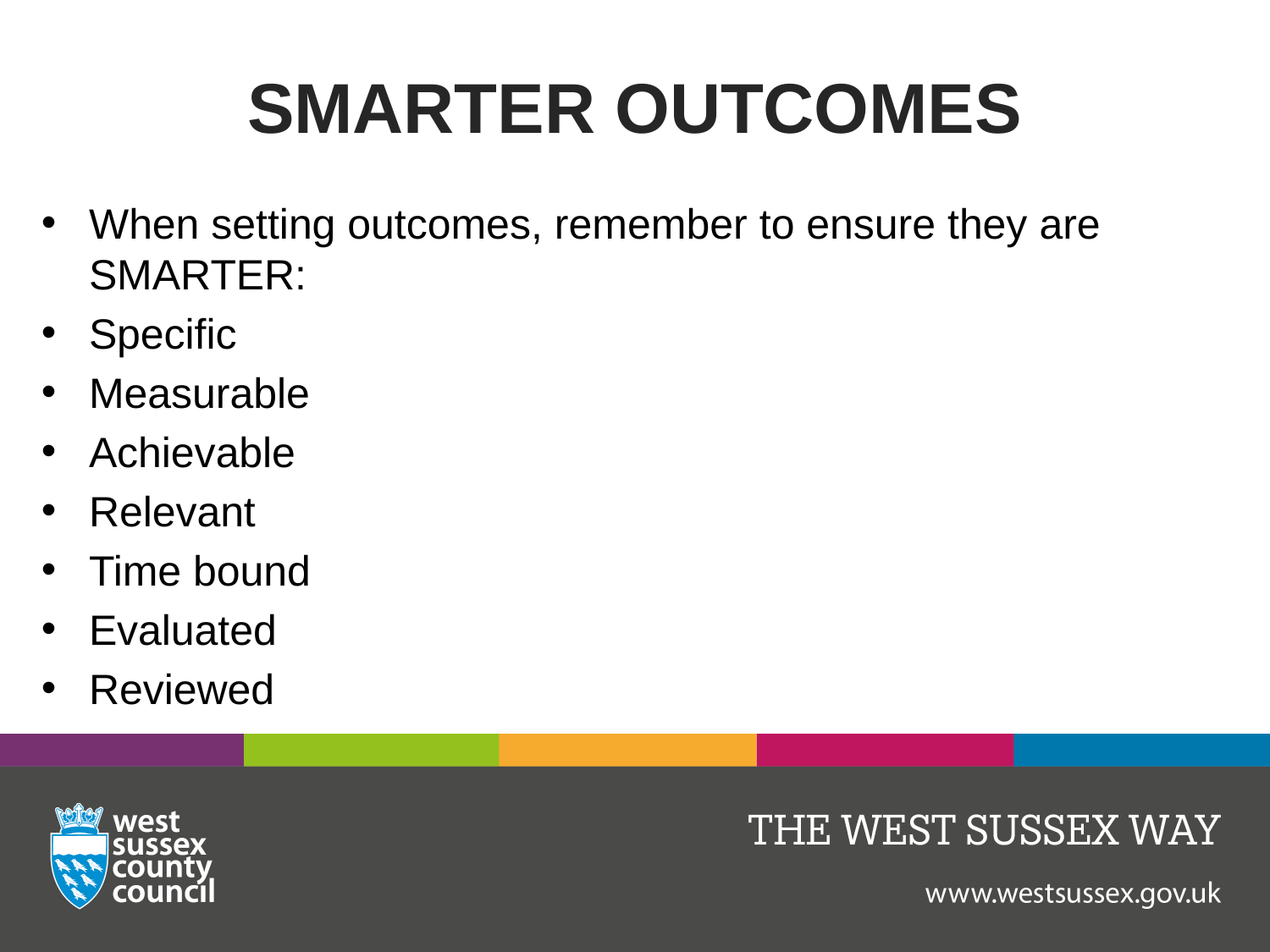

# SMARTER OUTCOMES
When setting outcomes, remember to ensure they are SMARTER:
Specific
Measurable
Achievable
Relevant
Time bound
Evaluated
Reviewed